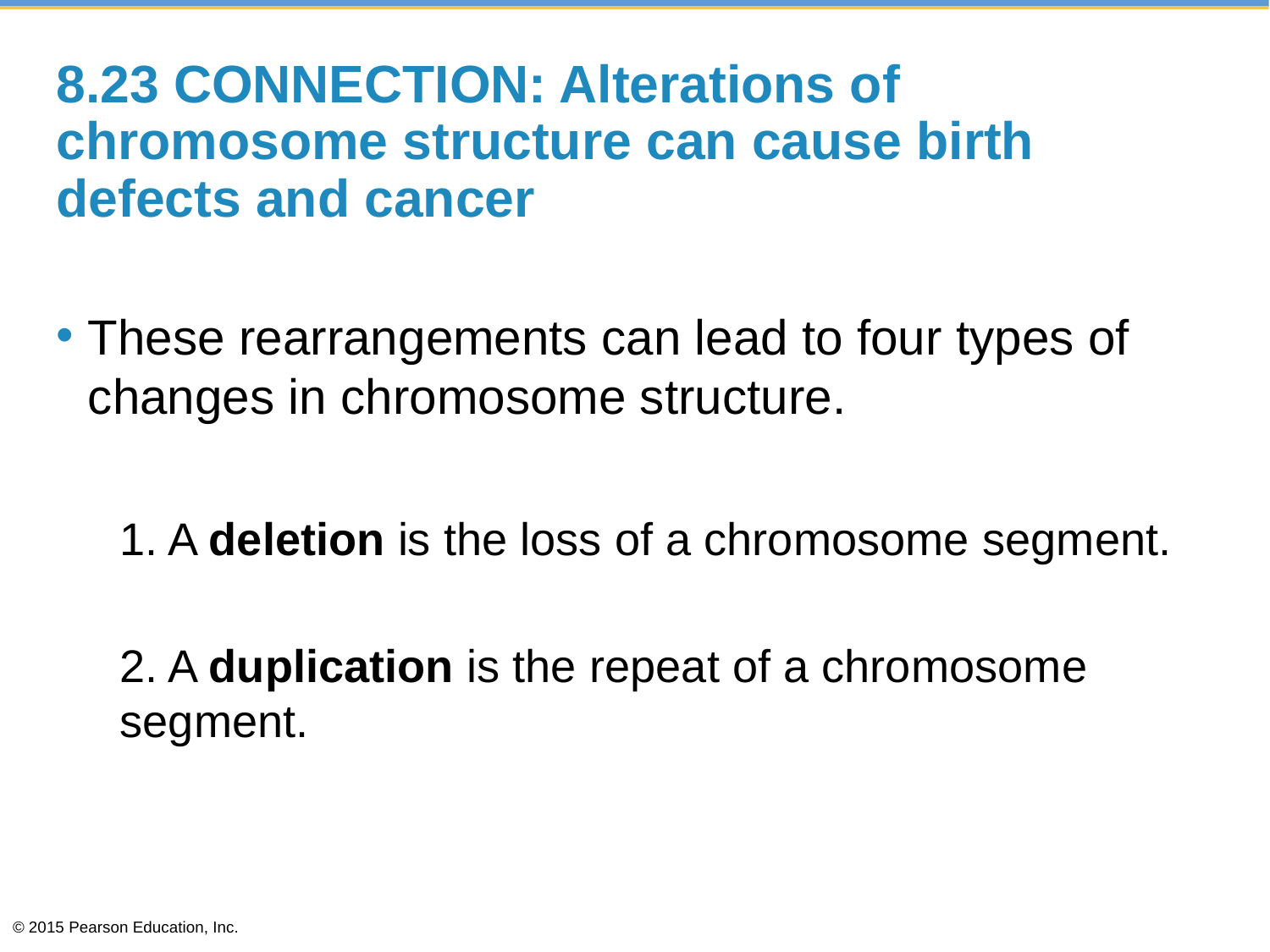

# 8.23 CONNECTION: Alterations of chromosome structure can cause birth defects and cancer

These rearrangements can lead to four types of changes in chromosome structure.

1. A deletion is the loss of a chromosome segment.

2. A duplication is the repeat of a chromosome segment.
© 2015 Pearson Education, Inc.